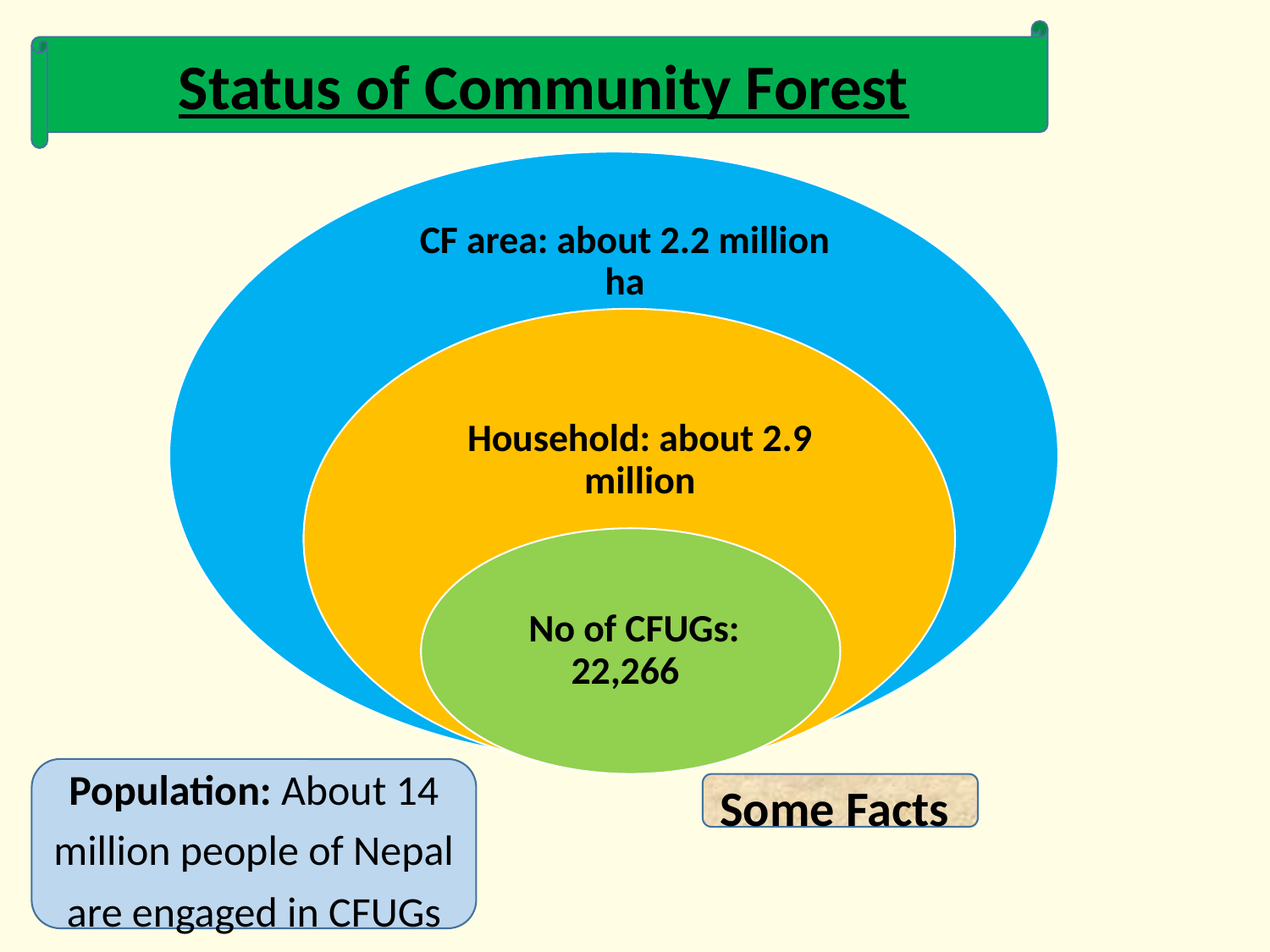

Status of Community Forest

CF area: about 2.2 million ha

Household: about 2.9 million

No of CFUGs: 22,266
Population: About 14 million people of Nepal are engaged in CFUGs
Some Facts